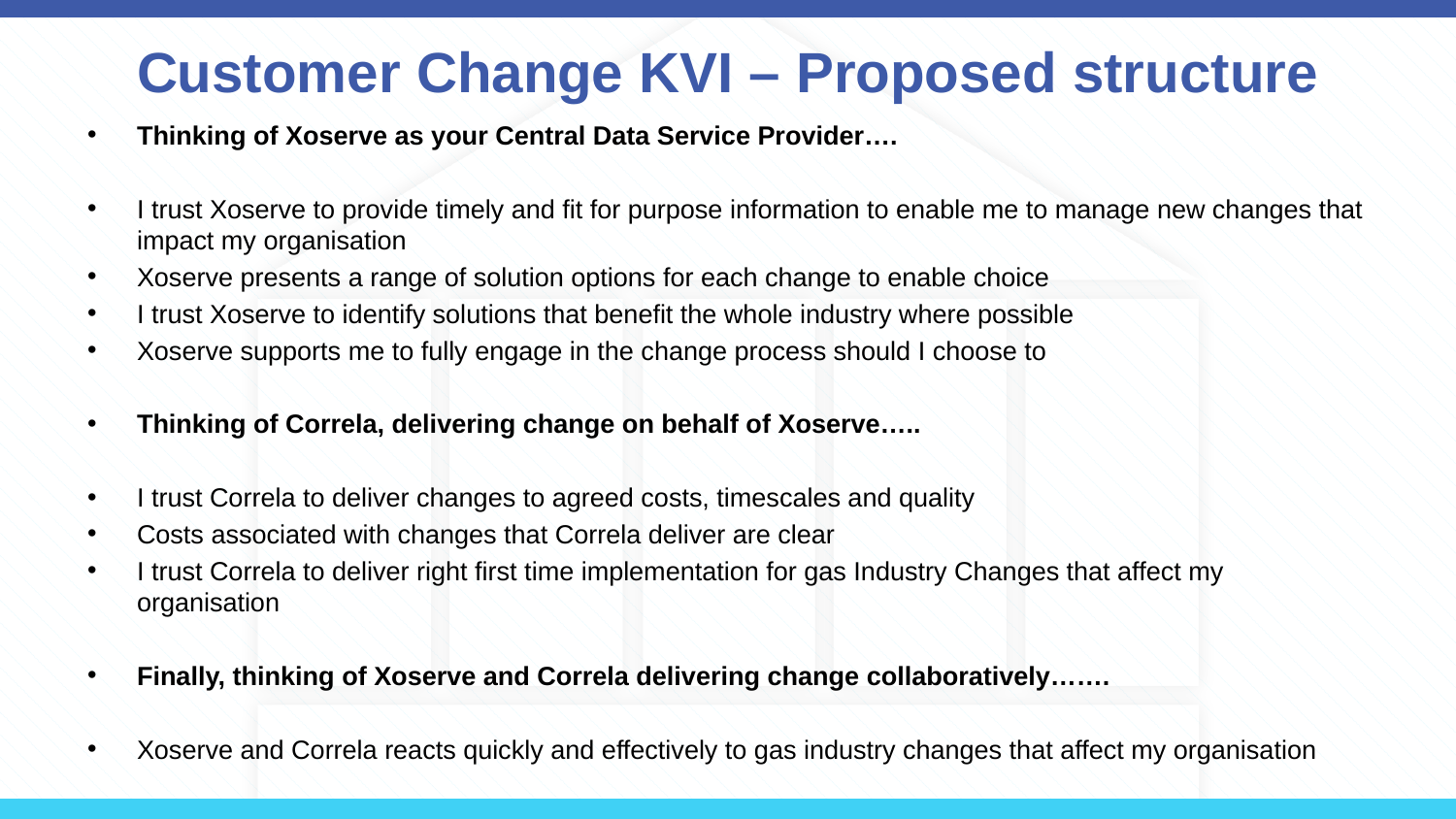

# Customer Change KVI – Proposed structure
Thinking of Xoserve as your Central Data Service Provider….

I trust Xoserve to provide timely and fit for purpose information to enable me to manage new changes that impact my organisation
Xoserve presents a range of solution options for each change to enable choice
I trust Xoserve to identify solutions that benefit the whole industry where possible
Xoserve supports me to fully engage in the change process should I choose to

Thinking of Correla, delivering change on behalf of Xoserve…..

I trust Correla to deliver changes to agreed costs, timescales and quality
Costs associated with changes that Correla deliver are clear
I trust Correla to deliver right first time implementation for gas Industry Changes that affect my organisation

Finally, thinking of Xoserve and Correla delivering change collaboratively…….

Xoserve and Correla reacts quickly and effectively to gas industry changes that affect my organisation